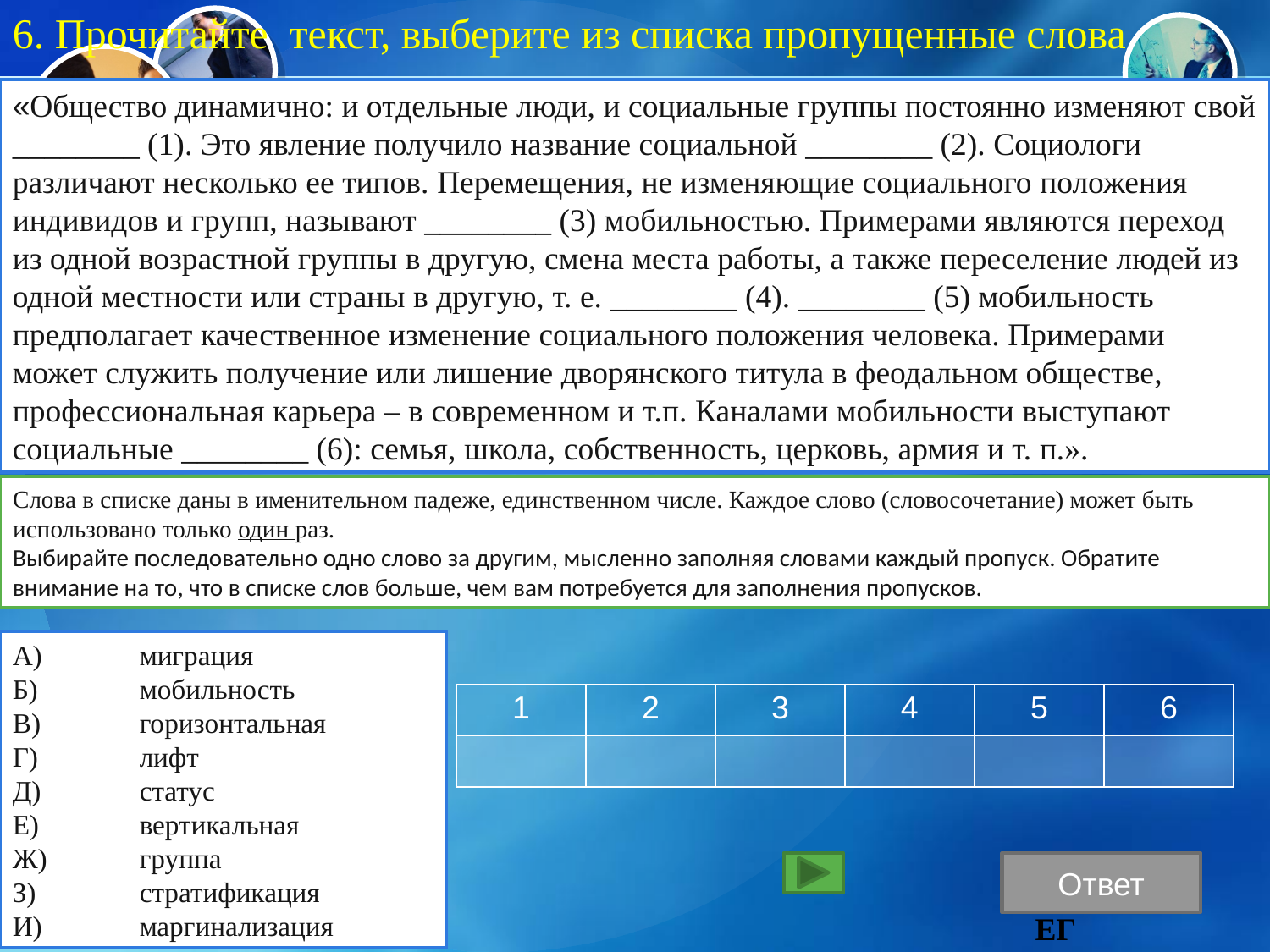

6. Прочитайте  текст, выберите из списка пропущенные слова
«Общество динамично: и отдельные люди, и социальные группы постоянно изменяют свой ________ (1). Это явление получило название социальной ________ (2). Социологи различают несколько ее типов. Перемещения, не изменяющие социального положения индивидов и групп, называют ________ (3) мобильностью. Примерами являются переход из одной возрастной группы в другую, смена места работы, а также переселение людей из одной местности или страны в другую, т. е. ________ (4). ________ (5) мобильность предполагает качественное изменение социального положения человека. Примерами может служить получение или лишение дворянского титула в феодальном обществе, профессиональная карьера – в современном и т.п. Каналами мобильности выступают социальные ________ (6): семья, школа, собственность, церковь, армия и т. п.».
Слова в списке даны в именительном падеже, единственном числе. Каждое слово (словосочетание) может быть использовано только один раз.
Выбирайте последовательно одно слово за другим, мысленно заполняя словами каждый пропуск. Обратите внимание на то, что в списке слов больше, чем вам потребуется для заполнения пропусков.
А) 	миграция
Б) 	мобильность
В) 	горизонтальная
Г) 	лифт
Д) 	статус
Е) 	вертикальная
Ж) 	группа
З) 	стратификация
И) 	маргинализация
| 1 | 2 | 3 | 4 | 5 | 6 |
| --- | --- | --- | --- | --- | --- |
|  |  |  |  |  |  |

ДБВАЕГ
Ответ